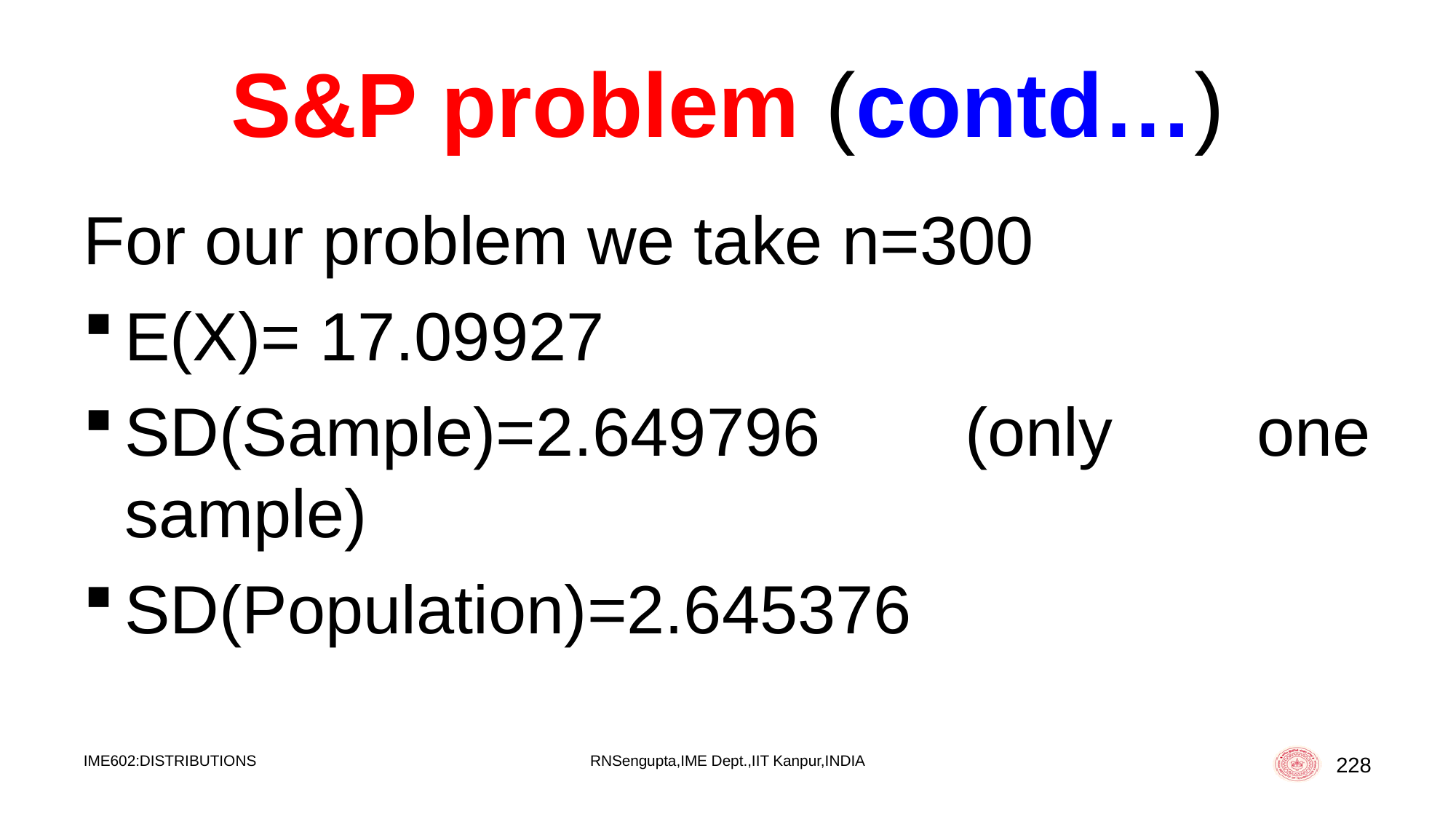

# S&P problem (contd…)
For our problem we take n=300
E(X)= 17.09927
SD(Sample)=2.649796 (only one sample)
SD(Population)=2.645376
IME602:DISTRIBUTIONS
RNSengupta,IME Dept.,IIT Kanpur,INDIA
228